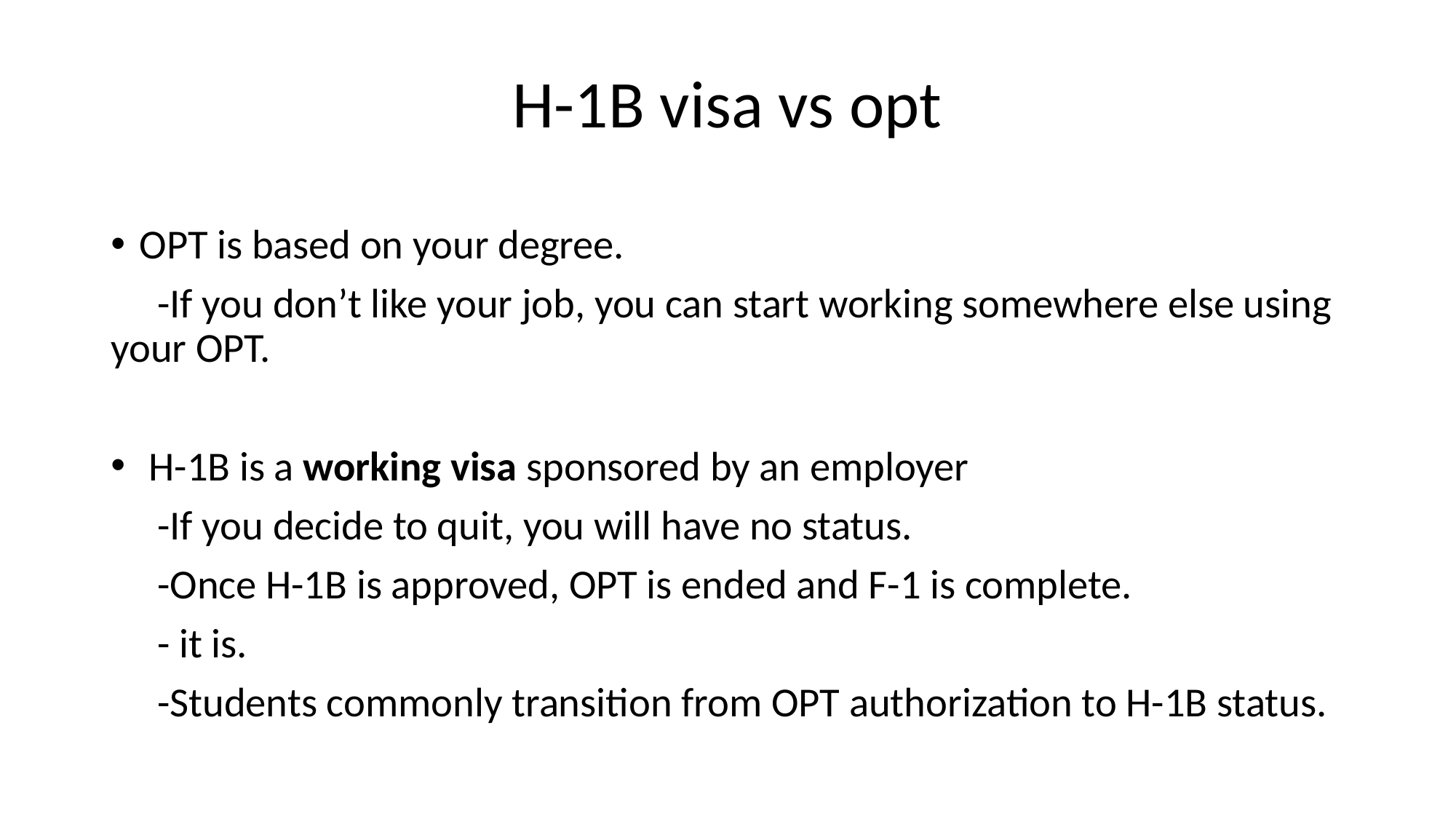

# H-1B visa vs opt
OPT is based on your degree.
     -If you don’t like your job, you can start working somewhere else using your OPT.

 H-1B is a working visa sponsored by an employer
     -If you decide to quit, you will have no status.
     -Once H-1B is approved, OPT is ended and F-1 is complete.
     - it is.
     -Students commonly transition from OPT authorization to H-1B status.